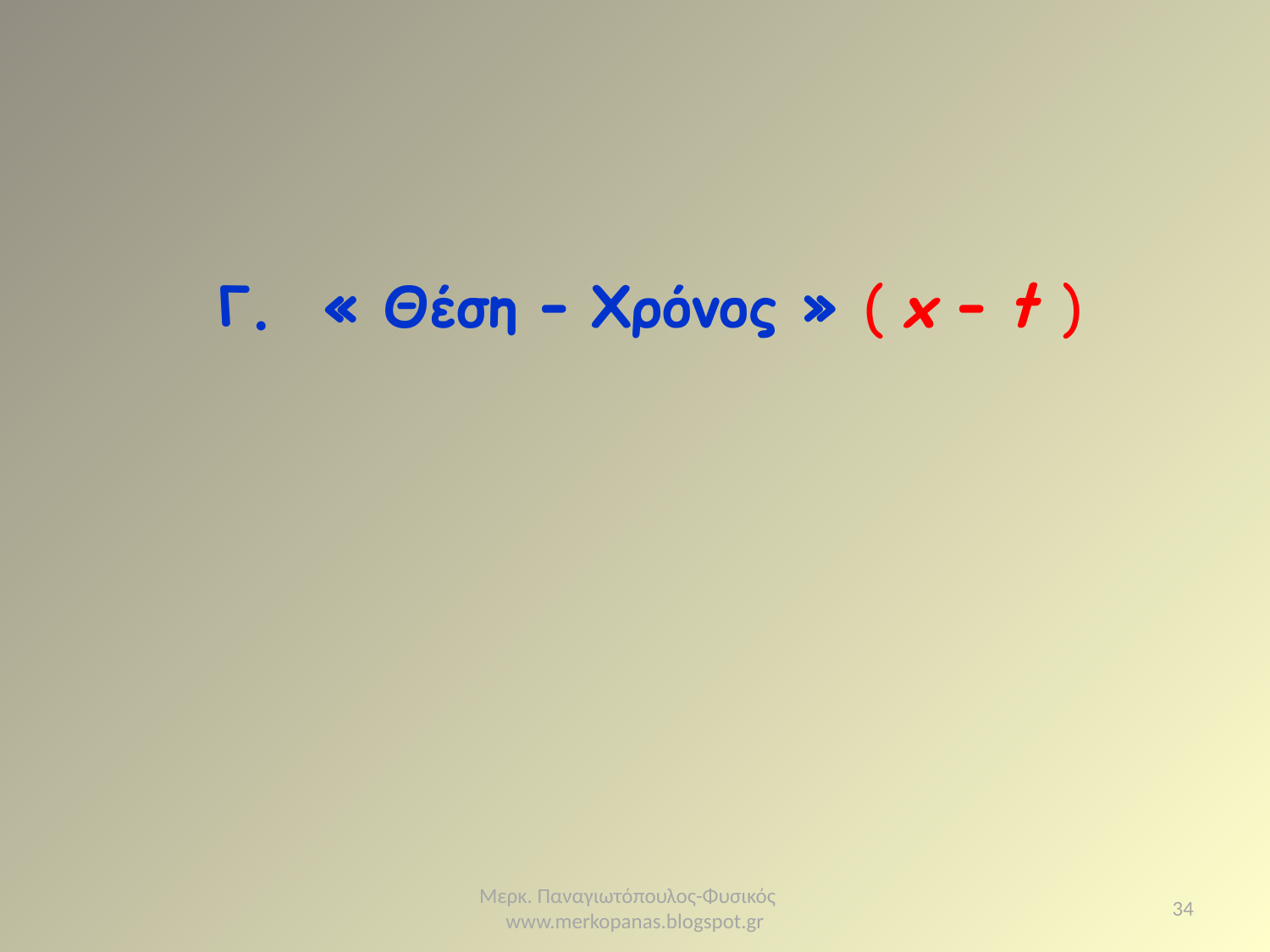

Γ.  « Θέση – Χρόνος » ( x – t )
Μερκ. Παναγιωτόπουλος-Φυσικός    www.merkopanas.blogspot.gr
34